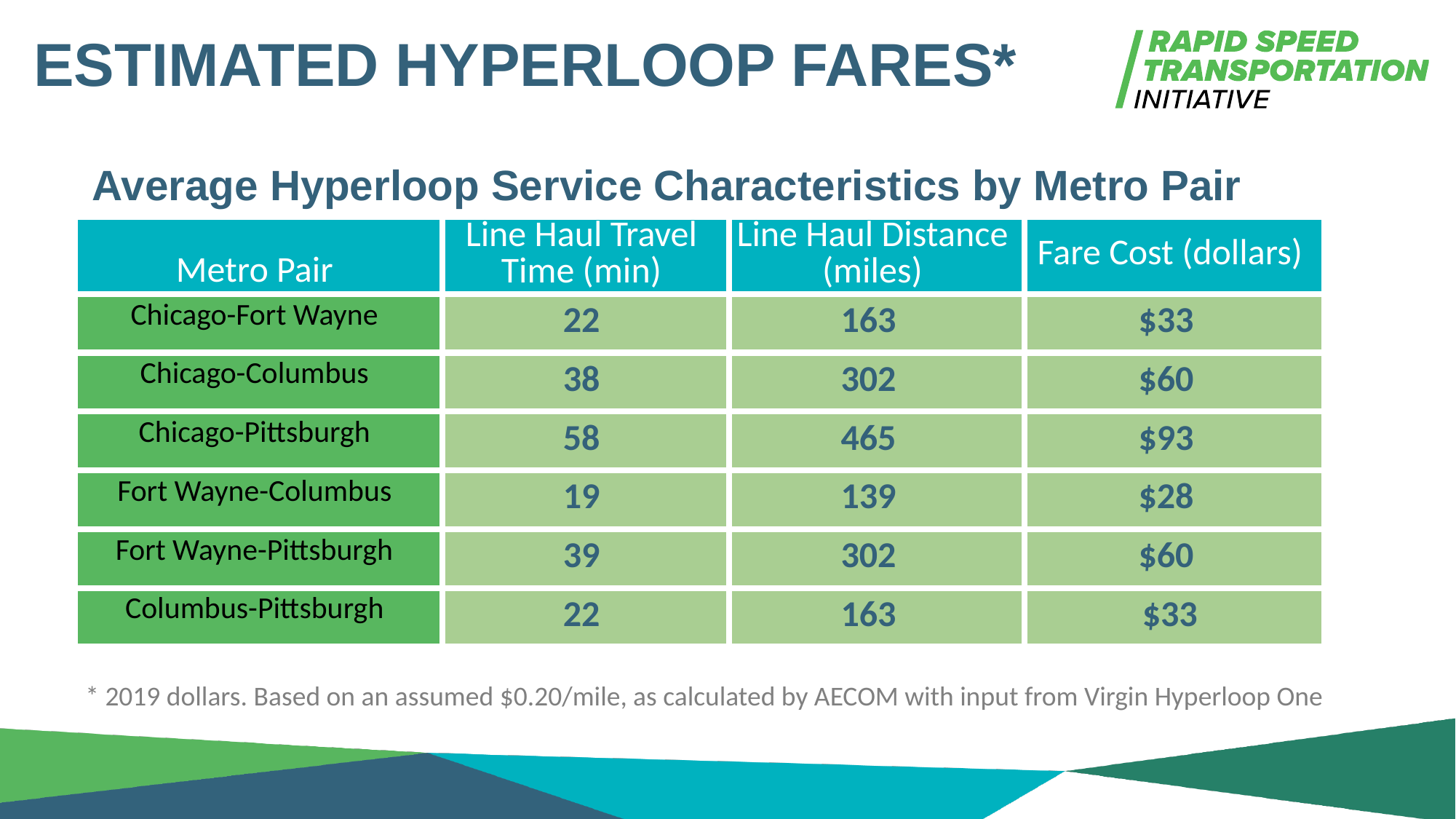

# Estimated Hyperloop Fares*
Average Hyperloop Service Characteristics by Metro Pair
| Metro Pair | Line Haul Travel Time (min) | Line Haul Distance (miles) | Fare Cost (dollars) |
| --- | --- | --- | --- |
| Chicago-Fort Wayne | 22 | 163 | $33 |
| Chicago-Columbus | 38 | 302 | $60 |
| Chicago-Pittsburgh | 58 | 465 | $93 |
| Fort Wayne-Columbus | 19 | 139 | $28 |
| Fort Wayne-Pittsburgh | 39 | 302 | $60 |
| Columbus-Pittsburgh | 22 | 163 | $33 |

* 2019 dollars. Based on an assumed $0.20/mile, as calculated by AECOM with input from Virgin Hyperloop One